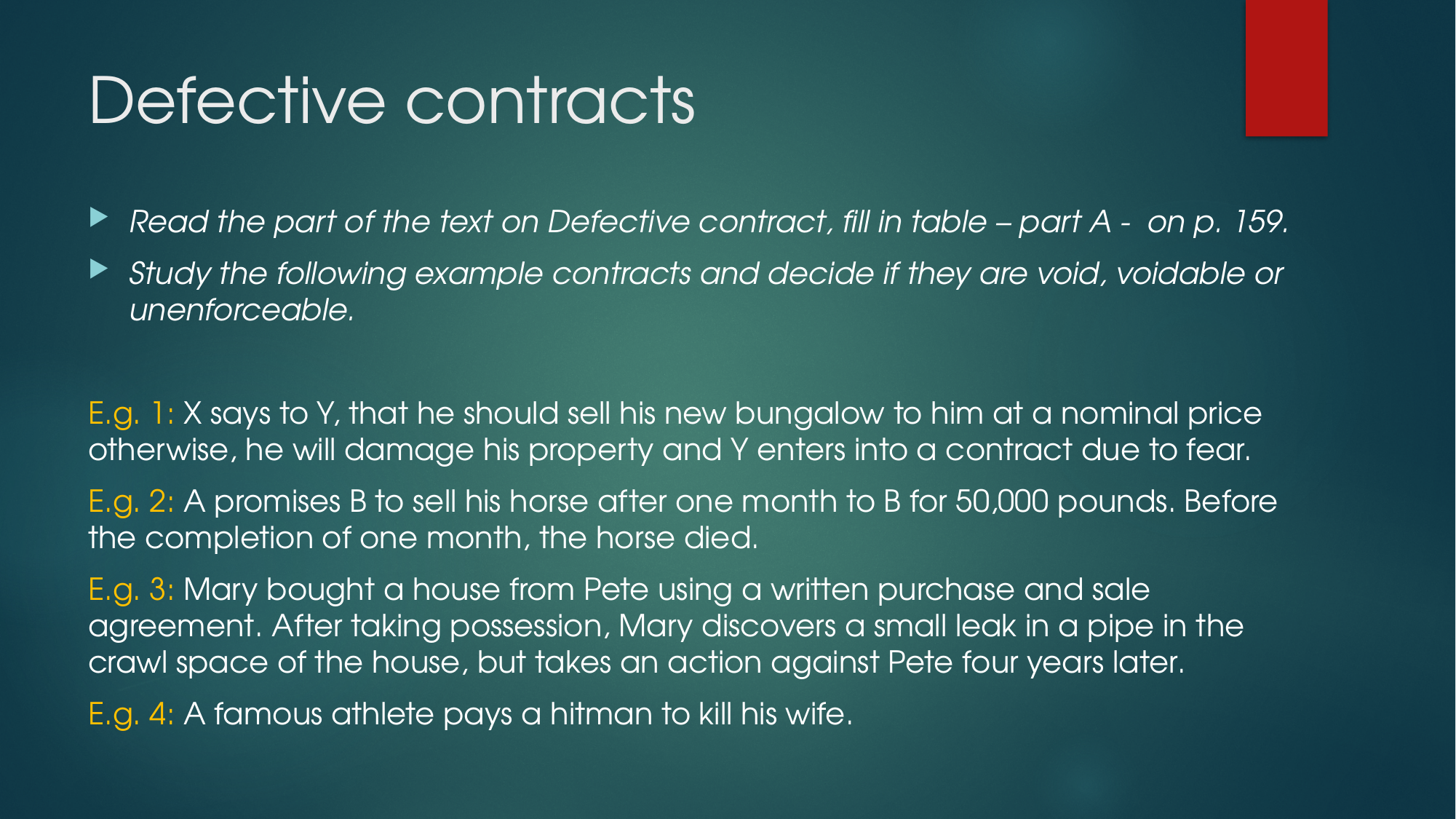

# Defective contracts
Read the part of the text on Defective contract, fill in table – part A -  on p. 159.
Study the following example contracts and decide if they are void, voidable or unenforceable.

E.g. 1: X says to Y, that he should sell his new bungalow to him at a nominal price otherwise, he will damage his property and Y enters into a contract due to fear.
E.g. 2: A promises B to sell his horse after one month to B for 50,000 pounds. Before the completion of one month, the horse died.
E.g. 3: Mary bought a house from Pete using a written purchase and sale agreement. After taking possession, Mary discovers a small leak in a pipe in the crawl space of the house, but takes an action against Pete four years later.
E.g. 4: A famous athlete pays a hitman to kill his wife.